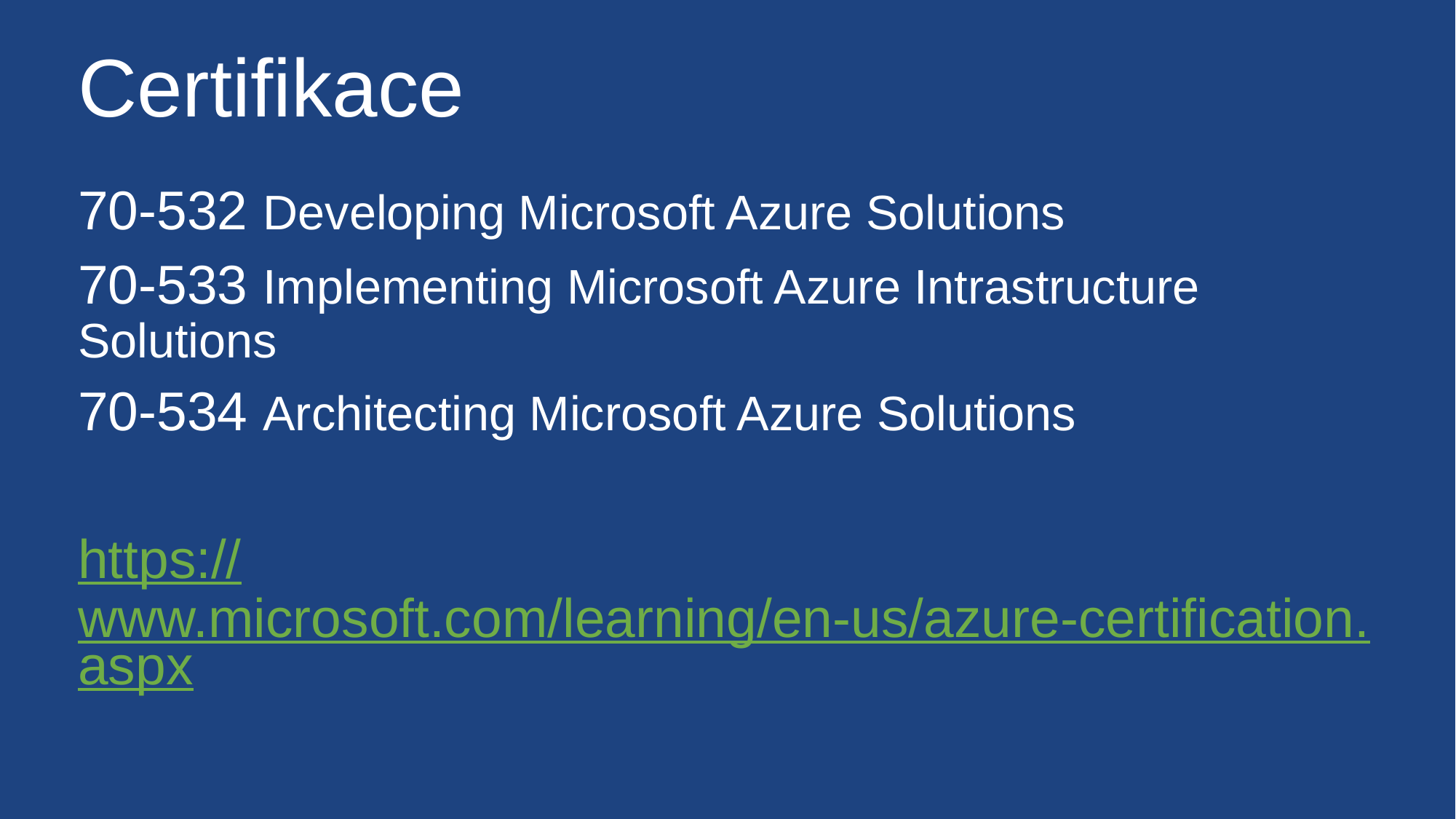

# Certifikace
70-532 Developing Microsoft Azure Solutions
70-533 Implementing Microsoft Azure Intrastructure Solutions
70-534 Architecting Microsoft Azure Solutions

https://www.microsoft.com/learning/en-us/azure-certification.aspx